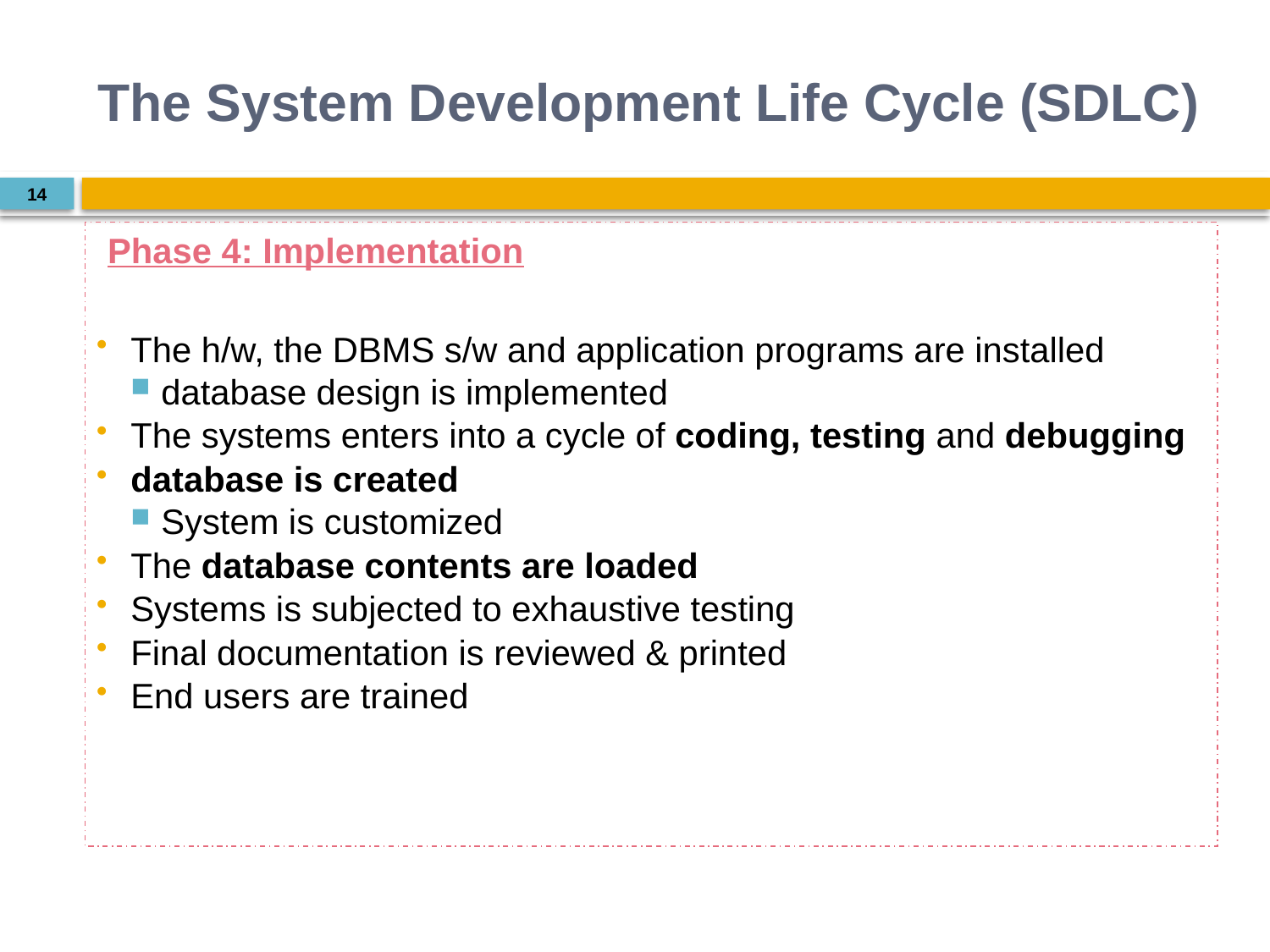

# The System Development Life Cycle (SDLC)
14
 Phase 4: Implementation

The h/w, the DBMS s/w and application programs are installed
database design is implemented
The systems enters into a cycle of coding, testing and debugging
database is created
System is customized
The database contents are loaded
Systems is subjected to exhaustive testing
Final documentation is reviewed & printed
End users are trained